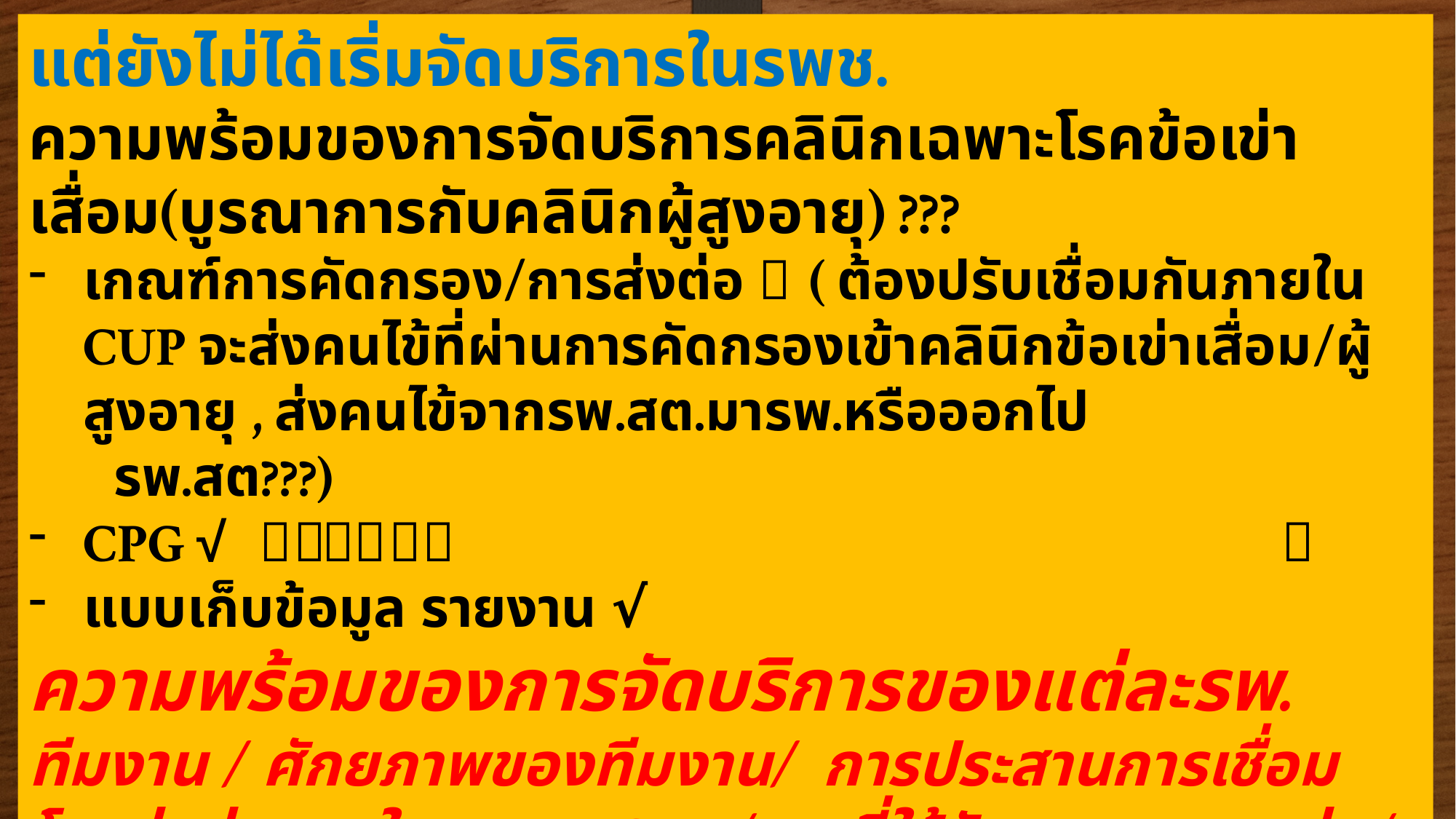

แต่ยังไม่ได้เริ่มจัดบริการในรพช.
ความพร้อมของการจัดบริการคลินิกเฉพาะโรคข้อเข่าเสื่อม(บูรณาการกับคลินิกผู้สูงอายุ) ???
เกณฑ์การคัดกรอง/การส่งต่อ √ ( ต้องปรับเชื่อมกันภายใน CUP จะส่งคนไข้ที่ผ่านการคัดกรองเข้าคลินิกข้อเข่าเสื่อม/ผู้สูงอายุ , ส่งคนไข้จากรพ.สต.มารพ.หรือออกไป
      รพ.สต???)
CPG แนวทางเวชปฏิบัติของคลินิกครบวงจร  กรอบยา √
แบบเก็บข้อมูล รายงาน √
ความพร้อมของการจัดบริการของแต่ละรพ.
ทีมงาน / ศักยภาพของทีมงาน/  การประสานการเชื่อมโยงส่งต่อภายในรพ.และCUP /  ยาที่ใช้รักษา ยาพอกเข่า / แบบฟอร์มต่างๆ  ???